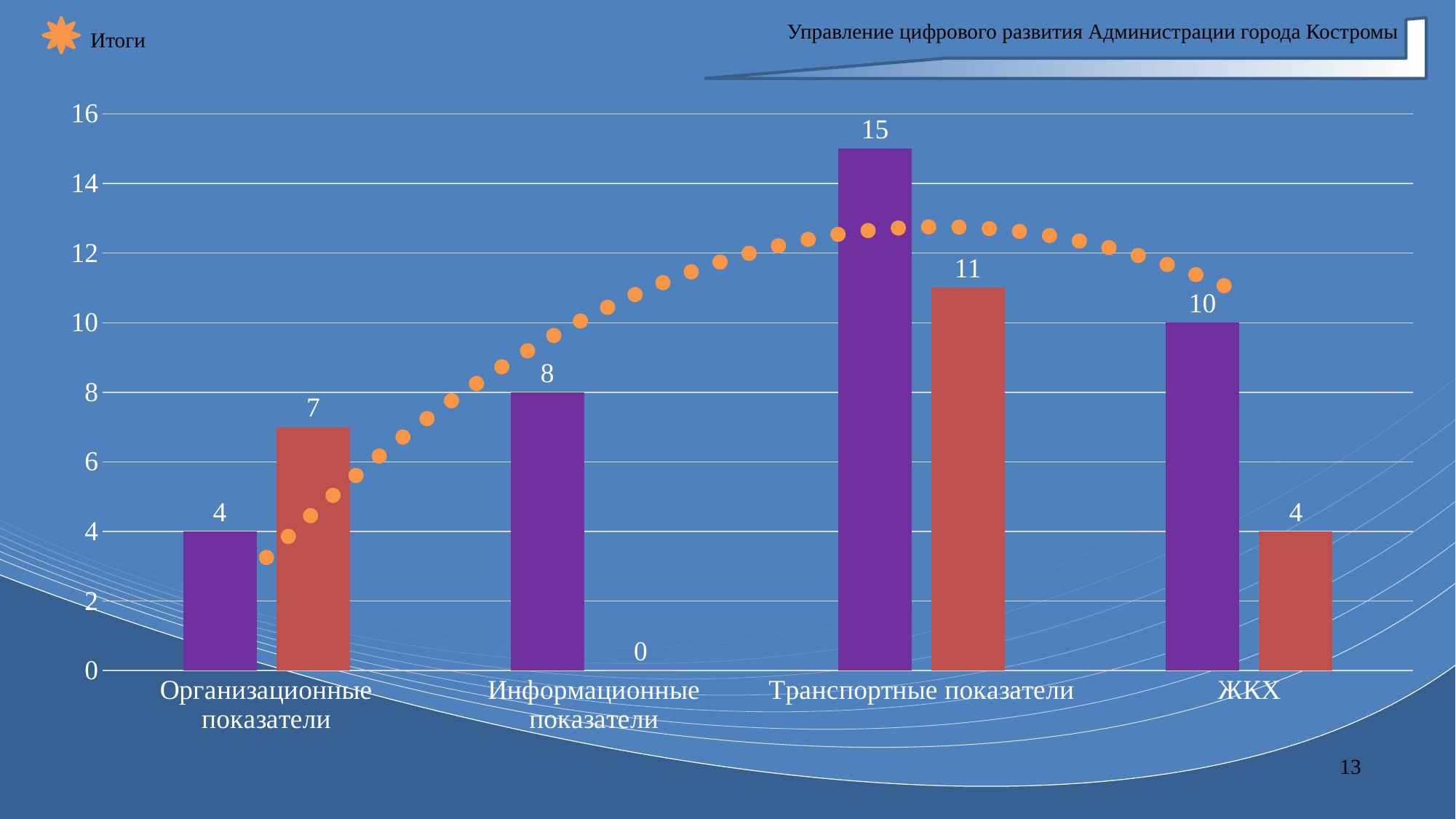

Управление цифрового развития Администрации города Костромы

Итоги

### Chart

| Category | Ряд 1 | Ряд 2 |
|---|---|---|
| Организационные показатели | 4.0 | 7.0 |
| Информационные показатели | 8.0 | 0.0 |
| Транспортные показатели | 15.0 | 11.0 |
| ЖКХ | 10.0 | 4.0 |
13